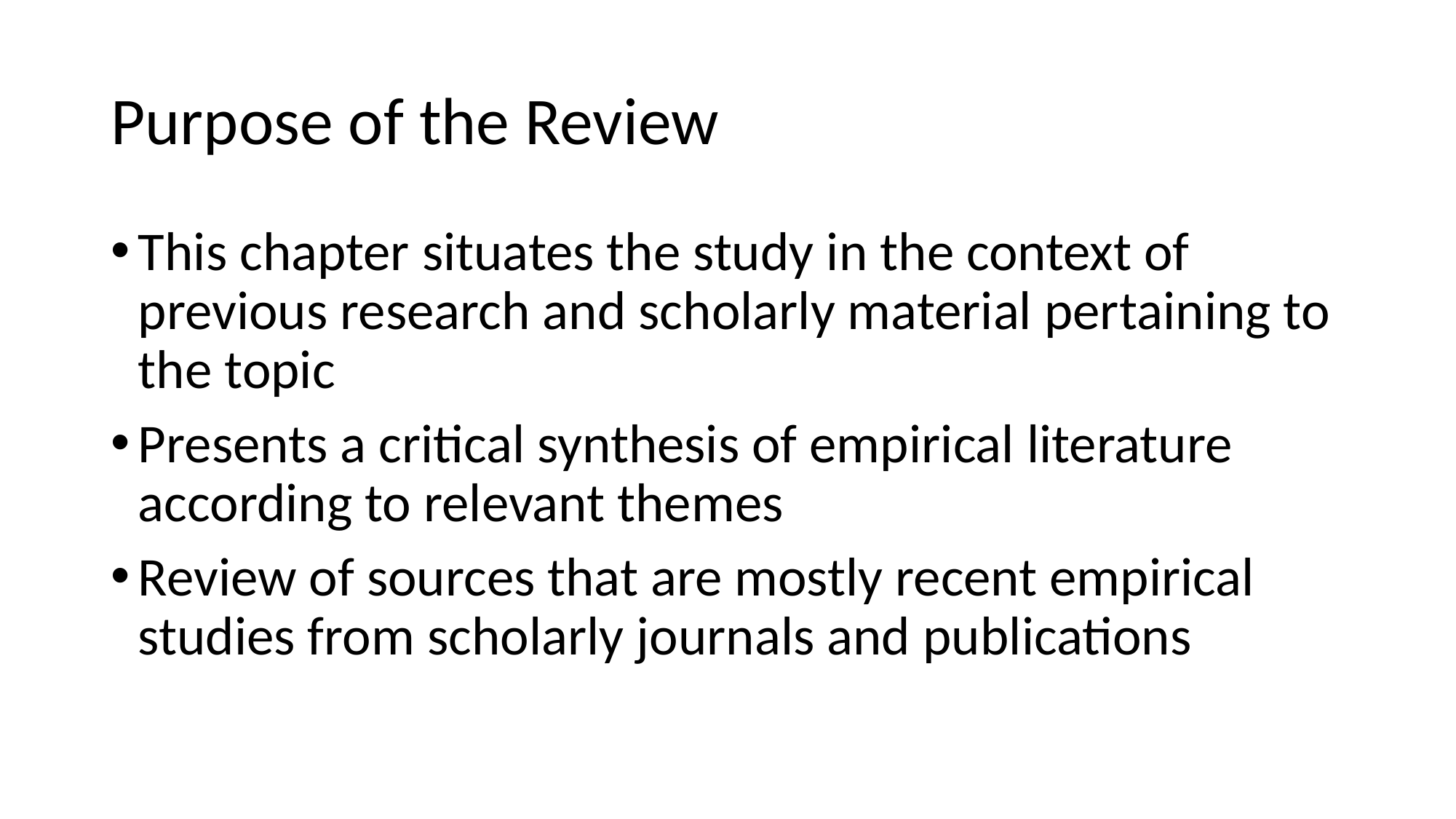

# Purpose of the Review
This chapter situates the study in the context of previous research and scholarly material pertaining to the topic
Presents a critical synthesis of empirical literature according to relevant themes
Review of sources that are mostly recent empirical studies from scholarly journals and publications